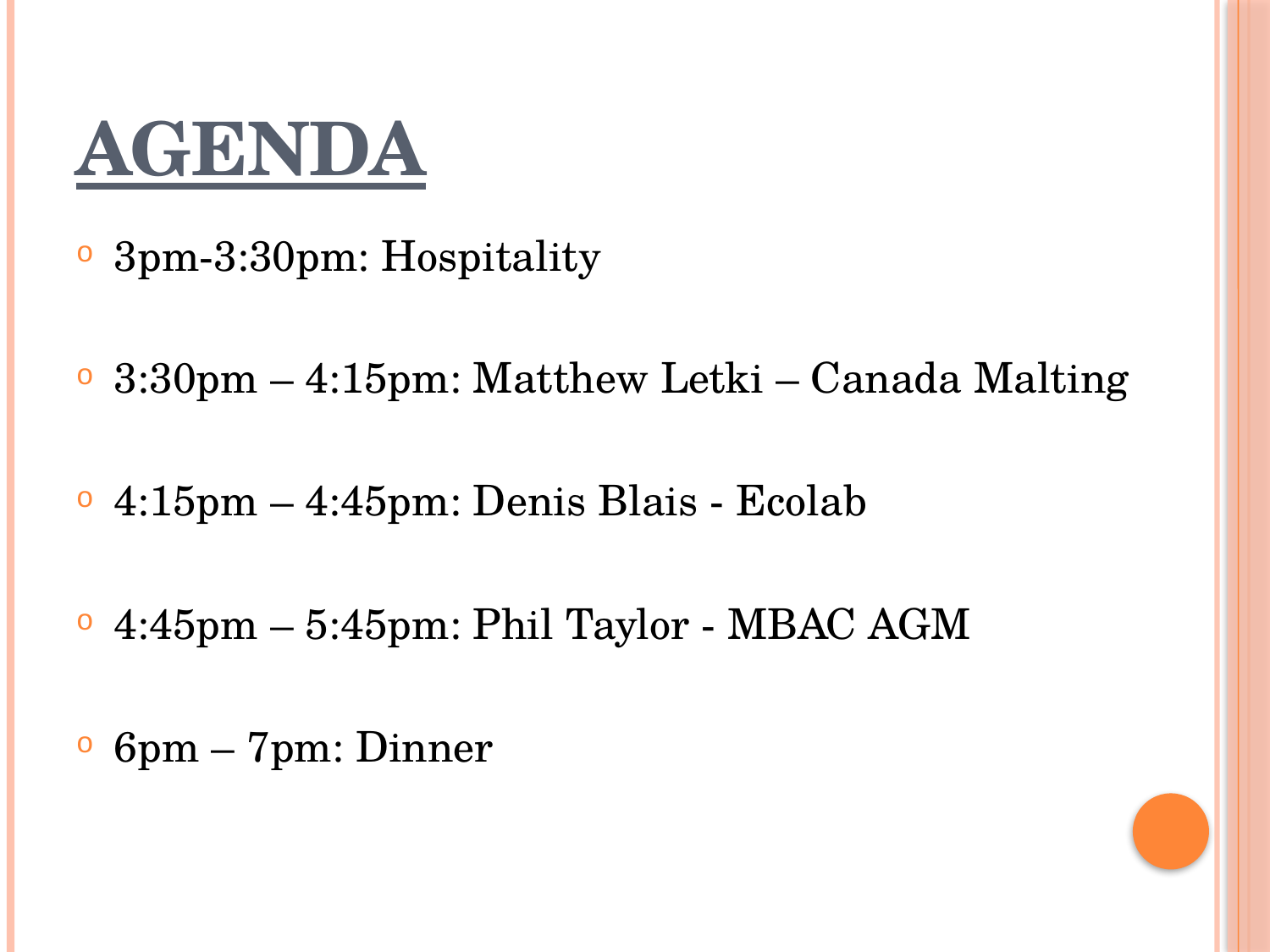

# Agenda
3pm-3:30pm: Hospitality

3:30pm – 4:15pm: Matthew Letki – Canada Malting

4:15pm – 4:45pm: Denis Blais - Ecolab

4:45pm – 5:45pm: Phil Taylor - MBAC AGM

6pm – 7pm: Dinner